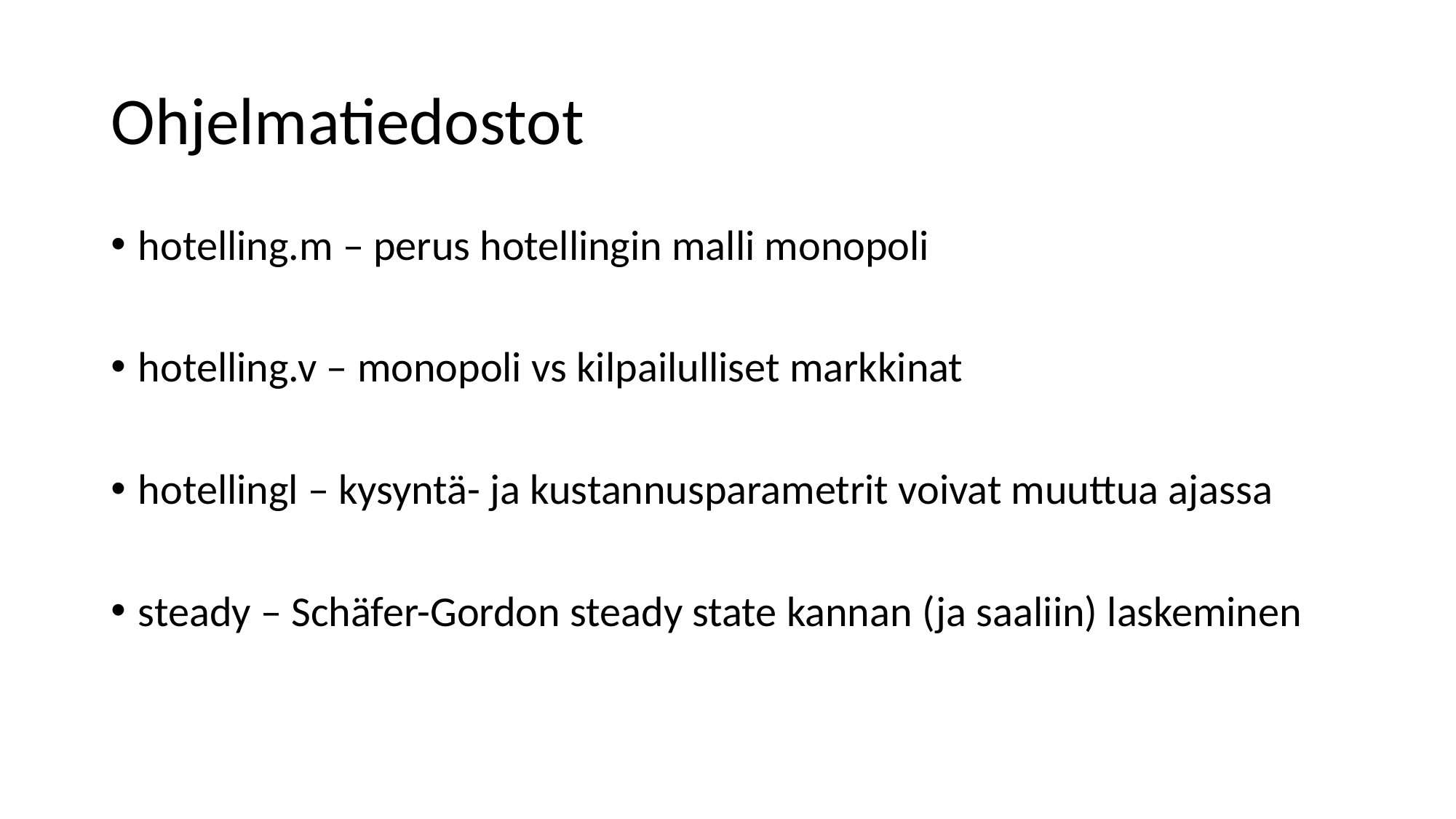

# Ohjelmatiedostot
hotelling.m – perus hotellingin malli monopoli

hotelling.v – monopoli vs kilpailulliset markkinat

hotellingl – kysyntä- ja kustannusparametrit voivat muuttua ajassa

steady – Schäfer-Gordon steady state kannan (ja saaliin) laskeminen